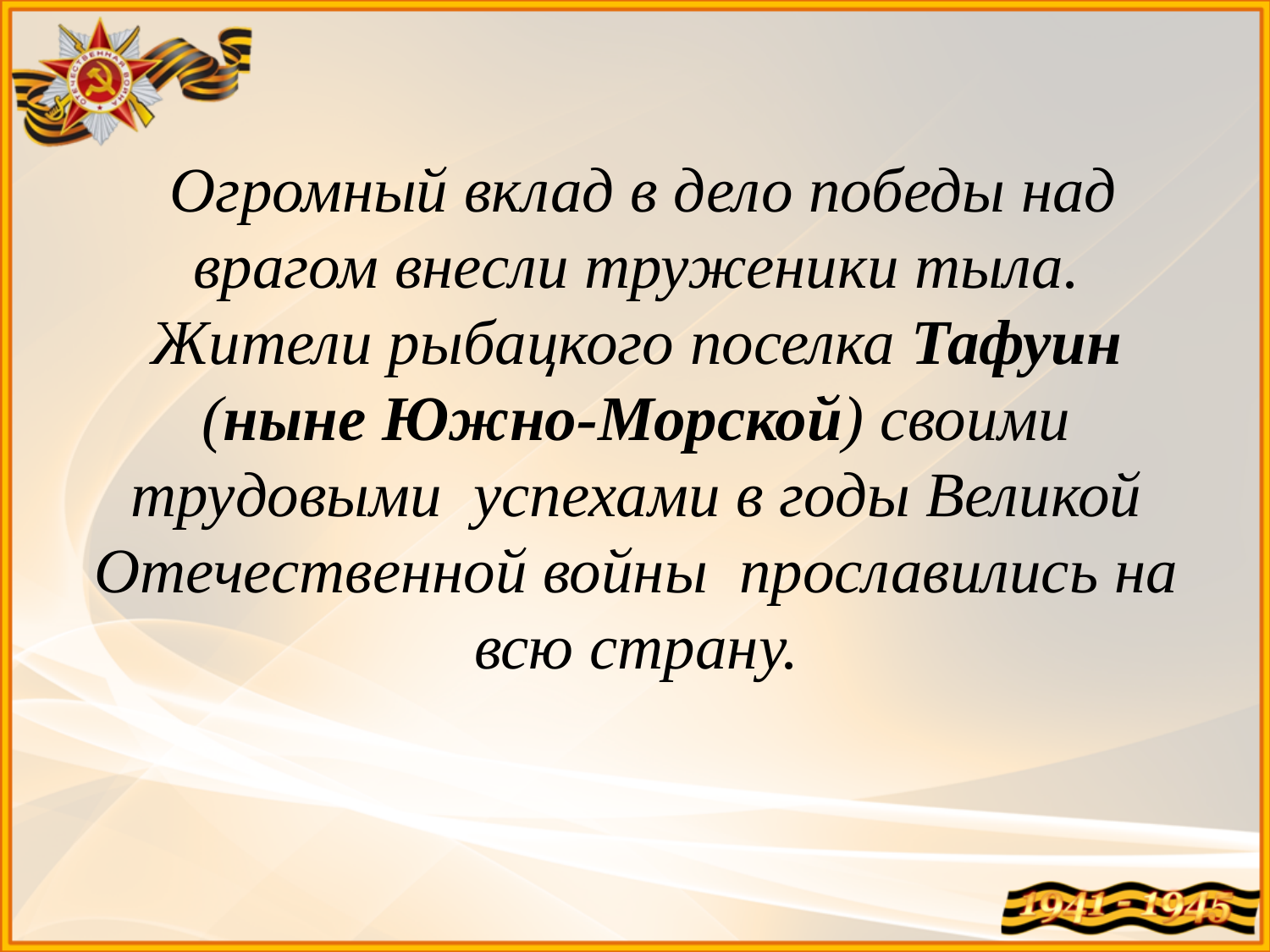

# Огромный вклад в дело победы над врагом внесли труженики тыла. Жители рыбацкого поселка Тафуин (ныне Южно-Морской) своими трудовыми  успехами в годы Великой Отечественной войны  прославились на всю страну.